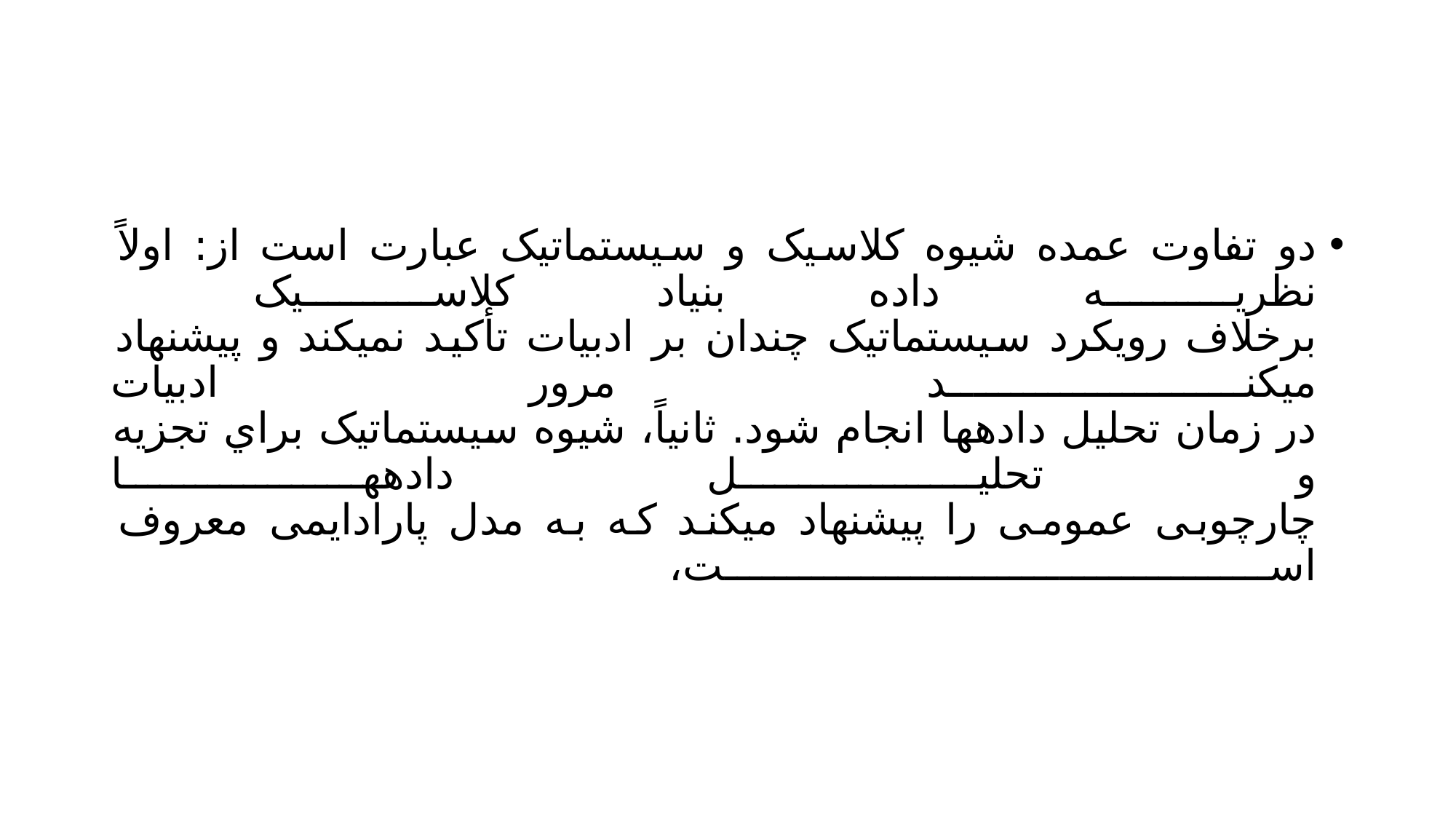

#
دو تفاوت عمده شیوه کلاسیک و سیستماتیک عبارت است از: اولاً نظریه داده بنیاد کلاسیک
برخلاف رویکرد سیستماتیک چندان بر ادبیات تأکید نمیکند و پیشنهاد میکند مرور ادبیات
در زمان تحلیل دادهها انجام شود. ثانیاً، شیوه سیستماتیک براي تجزیه و تحلیل دادهها
چارچوبی عمومی را پیشنهاد میکند که به مدل پارادایمی معروف است،